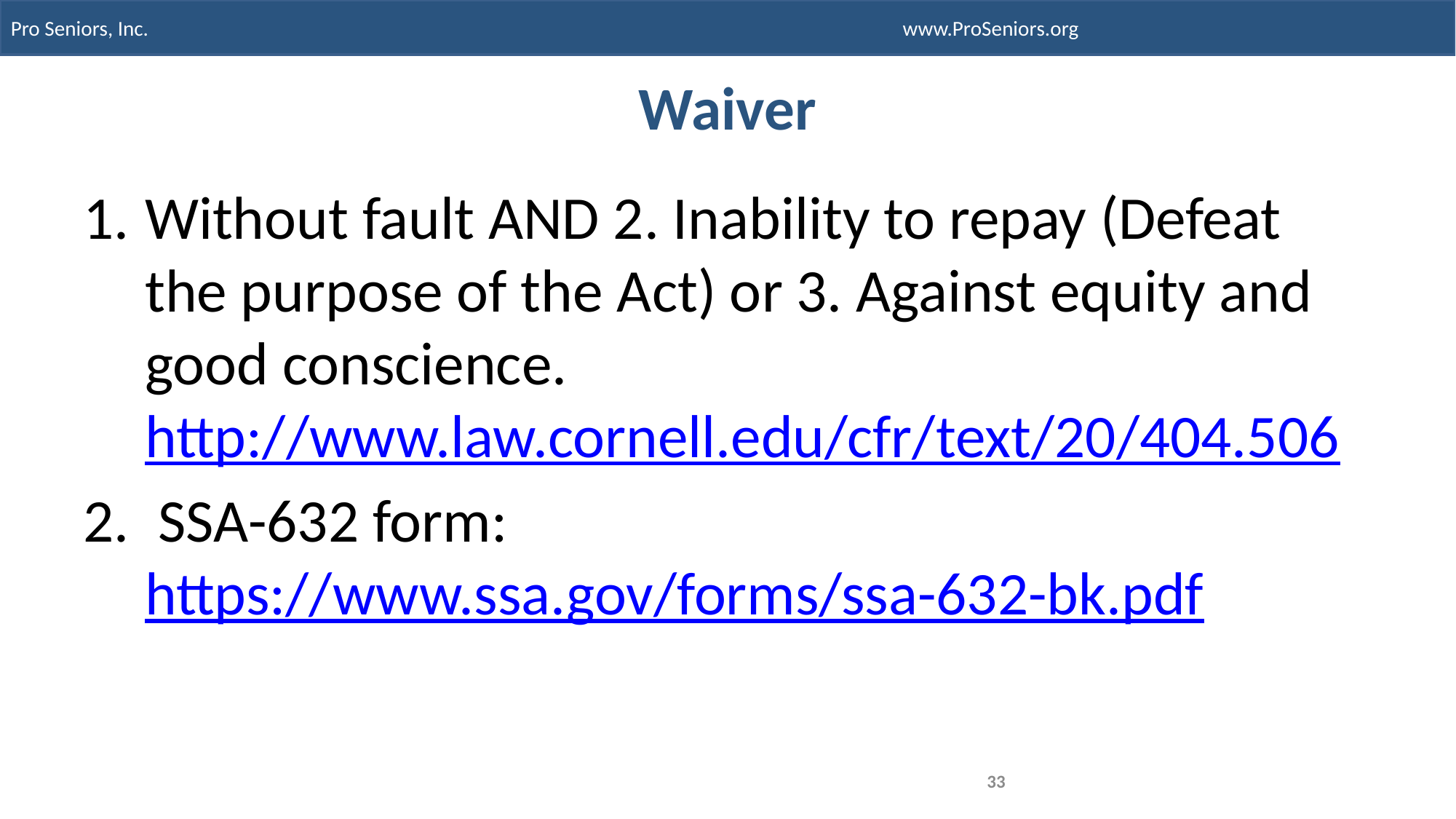

# Waiver
Without fault AND 2. Inability to repay (Defeat the purpose of the Act) or 3. Against equity and good conscience. http://www.law.cornell.edu/cfr/text/20/404.506
 SSA-632 form: https://www.ssa.gov/forms/ssa-632-bk.pdf

33